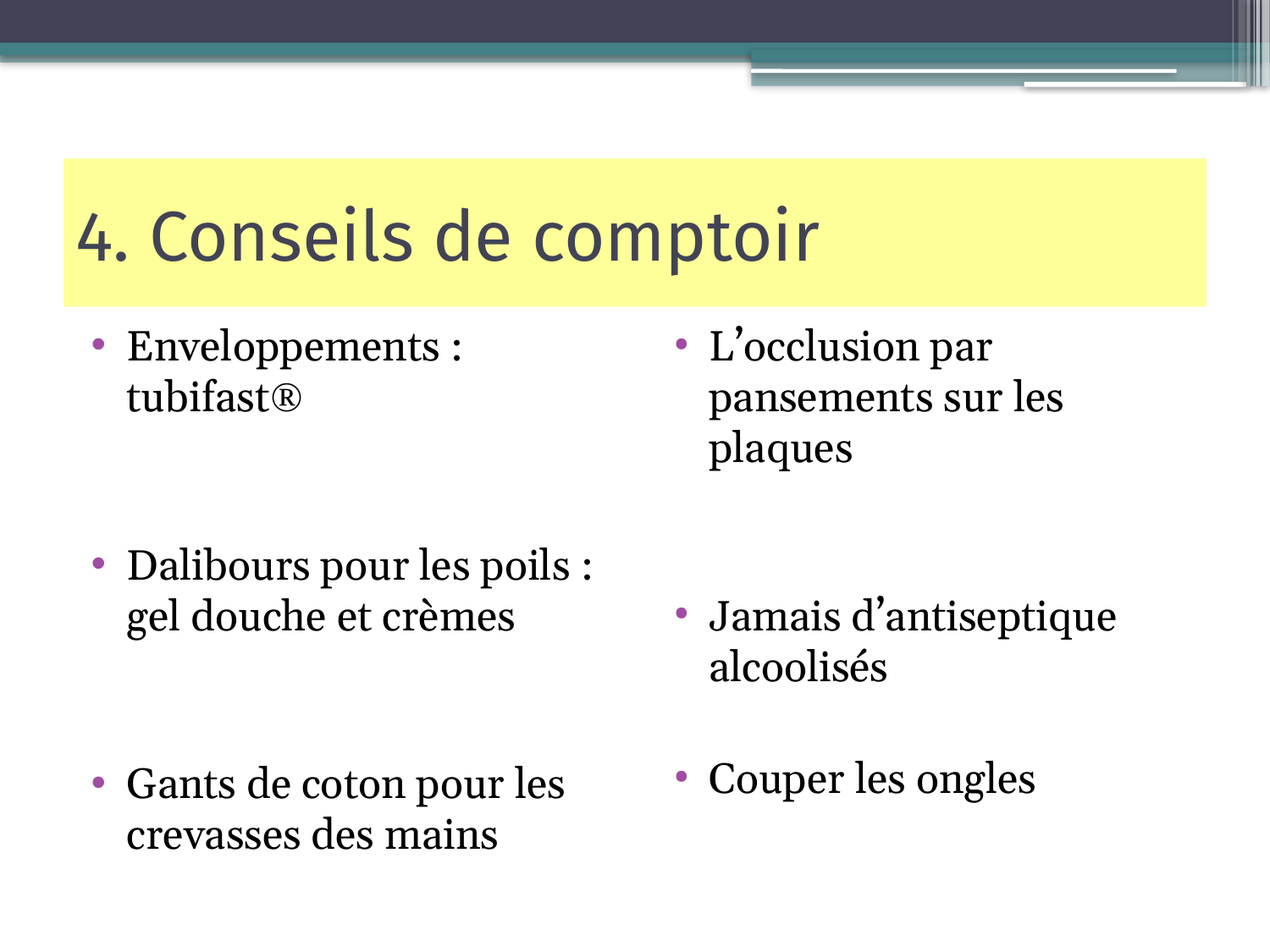

# 4. Conseils de comptoir
Enveloppements : tubifast®

Dalibours pour les poils : gel douche et crèmes

Gants de coton pour les crevasses des mains

L’occlusion par pansements sur les plaques

Jamais d’antiseptique alcoolisés

Couper les ongles